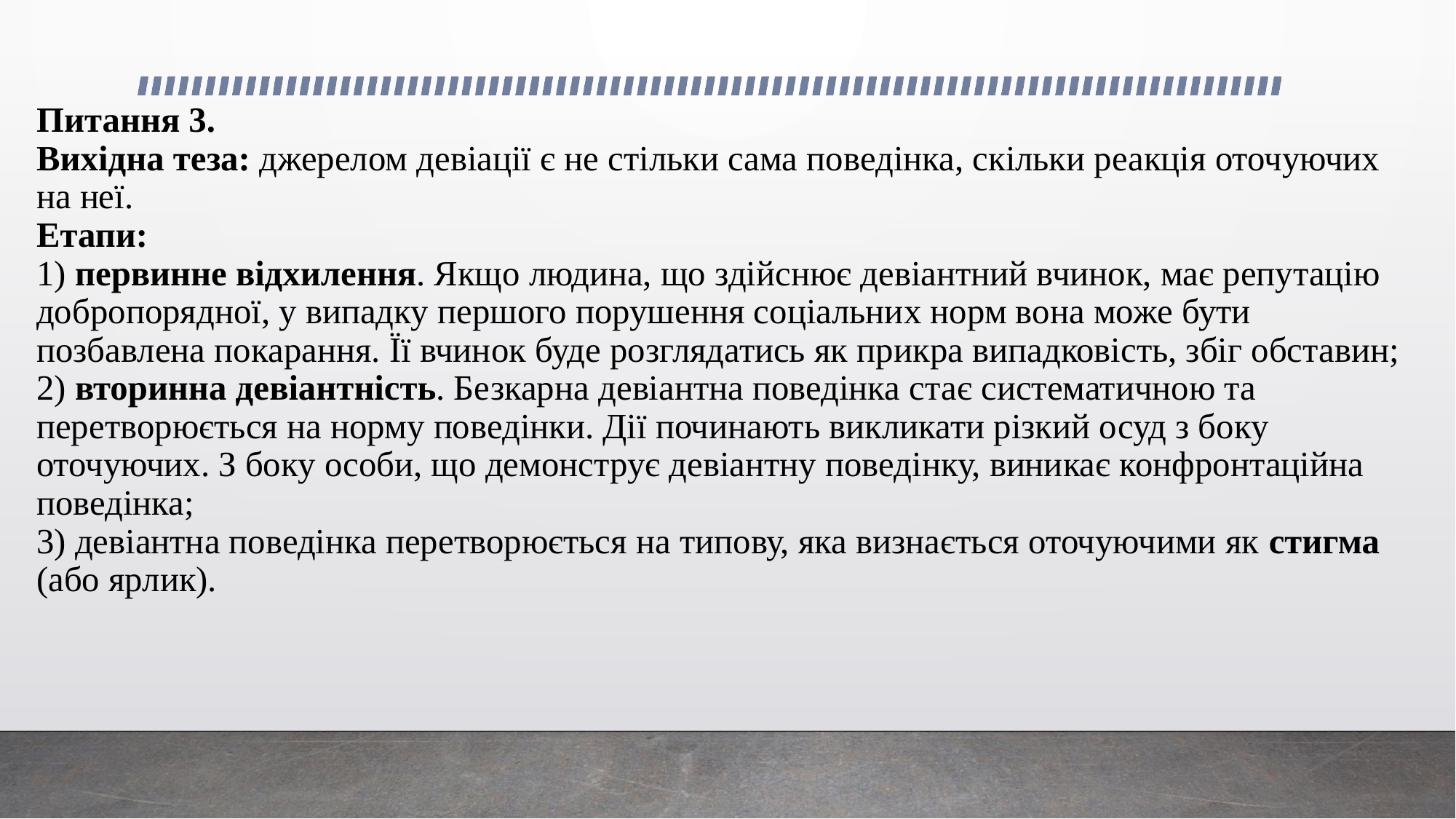

# Питання 3. Вихідна теза: джерелом девіації є не стільки сама поведінка, скільки реакція оточуючих на неї. Етапи: 1) первинне відхилення. Якщо людина, що здійснює девіантний вчинок, має репутацію добропорядної, у випадку першого порушення соціальних норм вона може бути позбавлена покарання. Її вчинок буде розглядатись як прикра випадковість, збіг обставин; 2) вторинна девіантність. Безкарна девіантна поведінка стає систематичною та перетворюється на норму поведінки. Дії починають викликати різкий осуд з боку оточуючих. З боку особи, що демонструє девіантну поведінку, виникає конфронтаційна поведінка; 3) девіантна поведінка перетворюється на типову, яка визнається оточуючими як стигма (або ярлик).